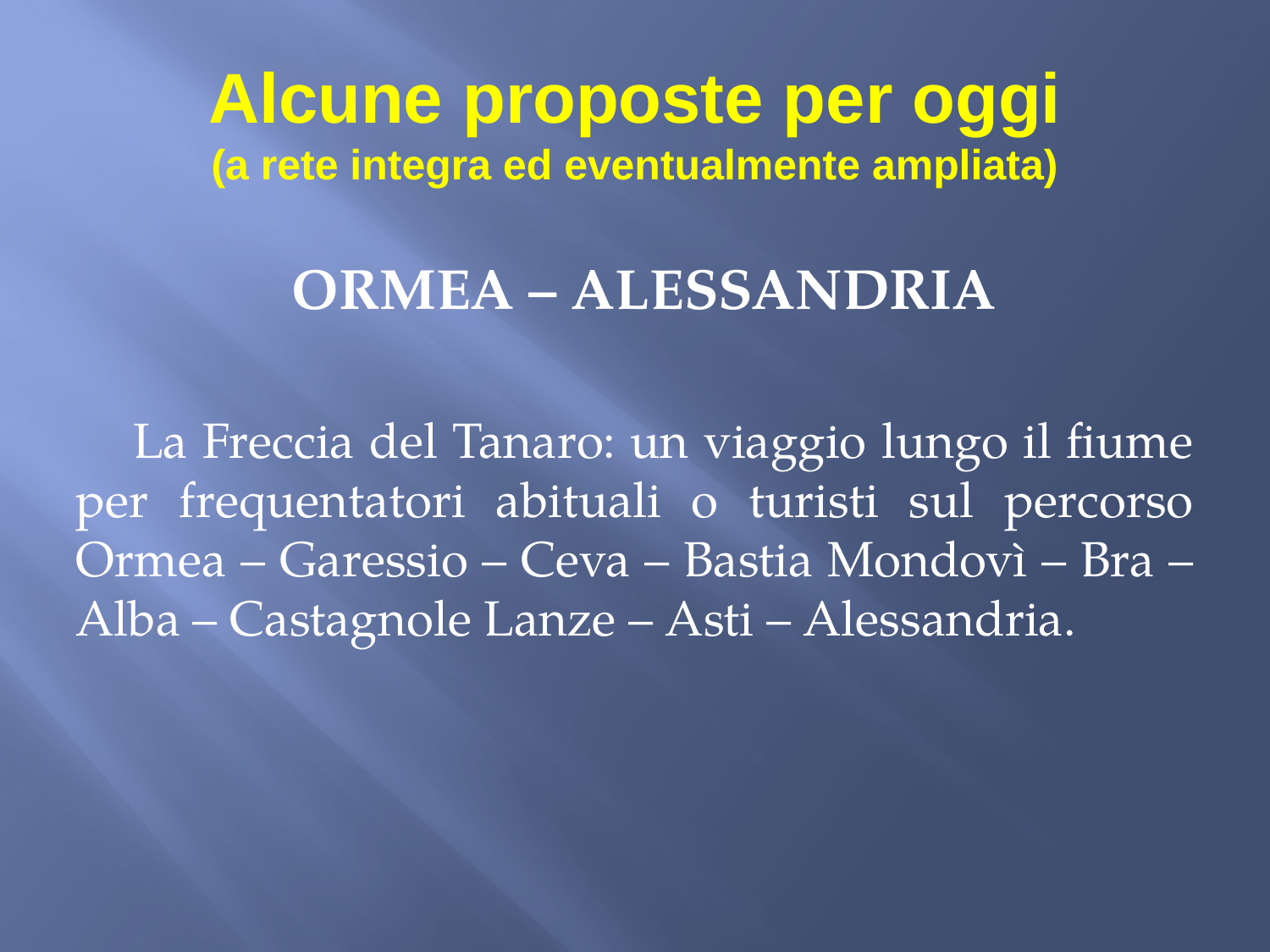

# Alcune proposte per oggi (a rete integra ed eventualmente ampliata)
ORMEA – ALESSANDRIA

La Freccia del Tanaro: un viaggio lungo il fiume per frequentatori abituali o turisti sul percorso Ormea – Garessio – Ceva – Bastia Mondovì – Bra – Alba – Castagnole Lanze – Asti – Alessandria.